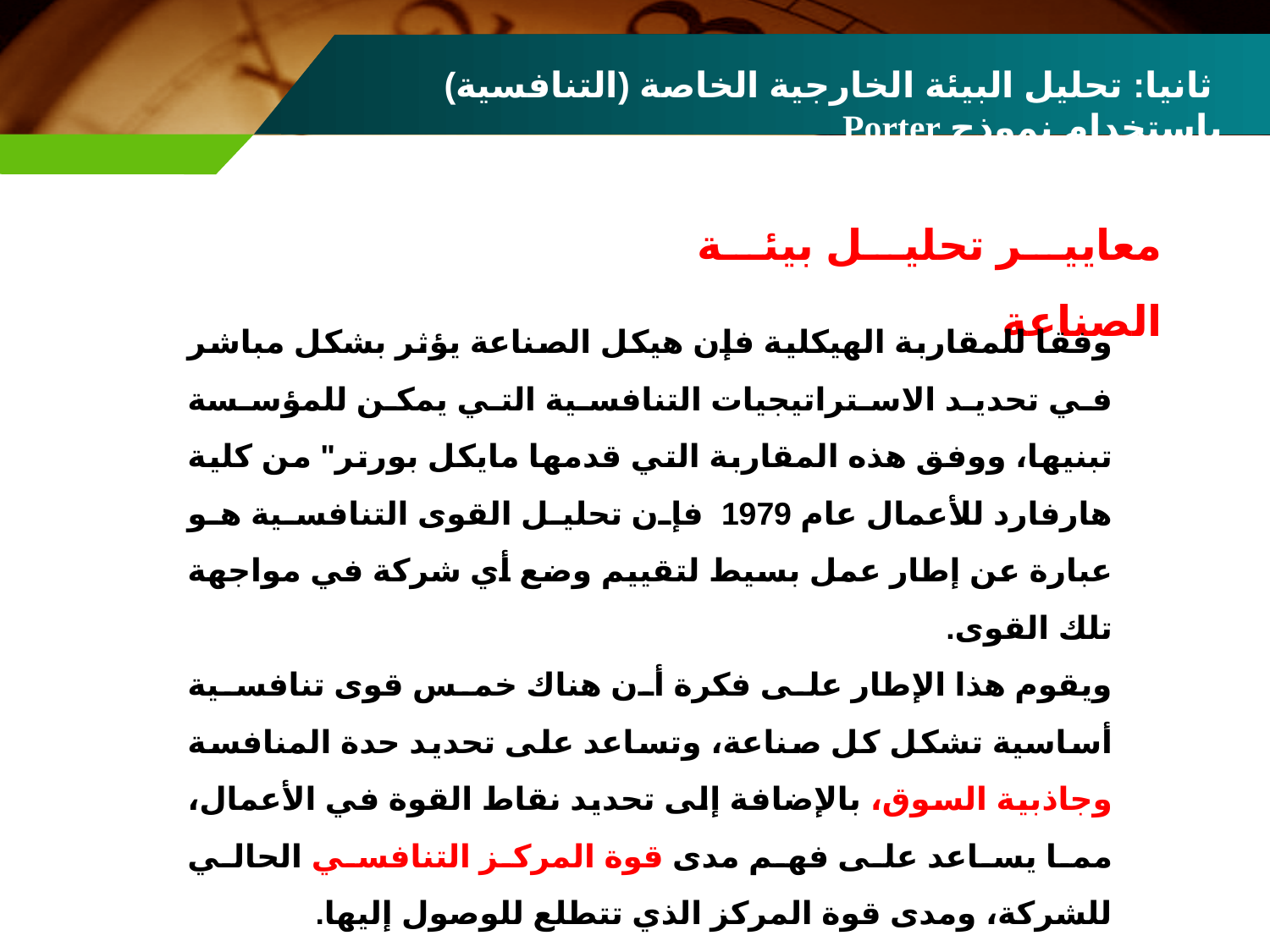

ثانيا: تحليل البيئة الخارجية الخاصة (التنافسية) باستخدام نموذج Porter
معايير تحليل بيئة الصناعة
وفقا للمقاربة الهيكلية فإن هيكل الصناعة يؤثر بشكل مباشر في تحديد الاستراتيجيات التنافسية التي يمكن للمؤسسة تبنيها، ووفق هذه المقاربة التي قدمها مايكل بورتر" من كلية هارفارد للأعمال عام 1979  فإن تحليل القوى التنافسية هو عبارة عن إطار عمل بسيط لتقييم وضع أي شركة في مواجهة تلك القوى.
ويقوم هذا الإطار على فكرة أن هناك خمس قوى تنافسية أساسية تشكل كل صناعة، وتساعد على تحديد حدة المنافسة وجاذبية السوق، بالإضافة إلى تحديد نقاط القوة في الأعمال، مما يساعد على فهم مدى قوة المركز التنافسي الحالي للشركة، ومدى قوة المركز الذي تتطلع للوصول إليها.